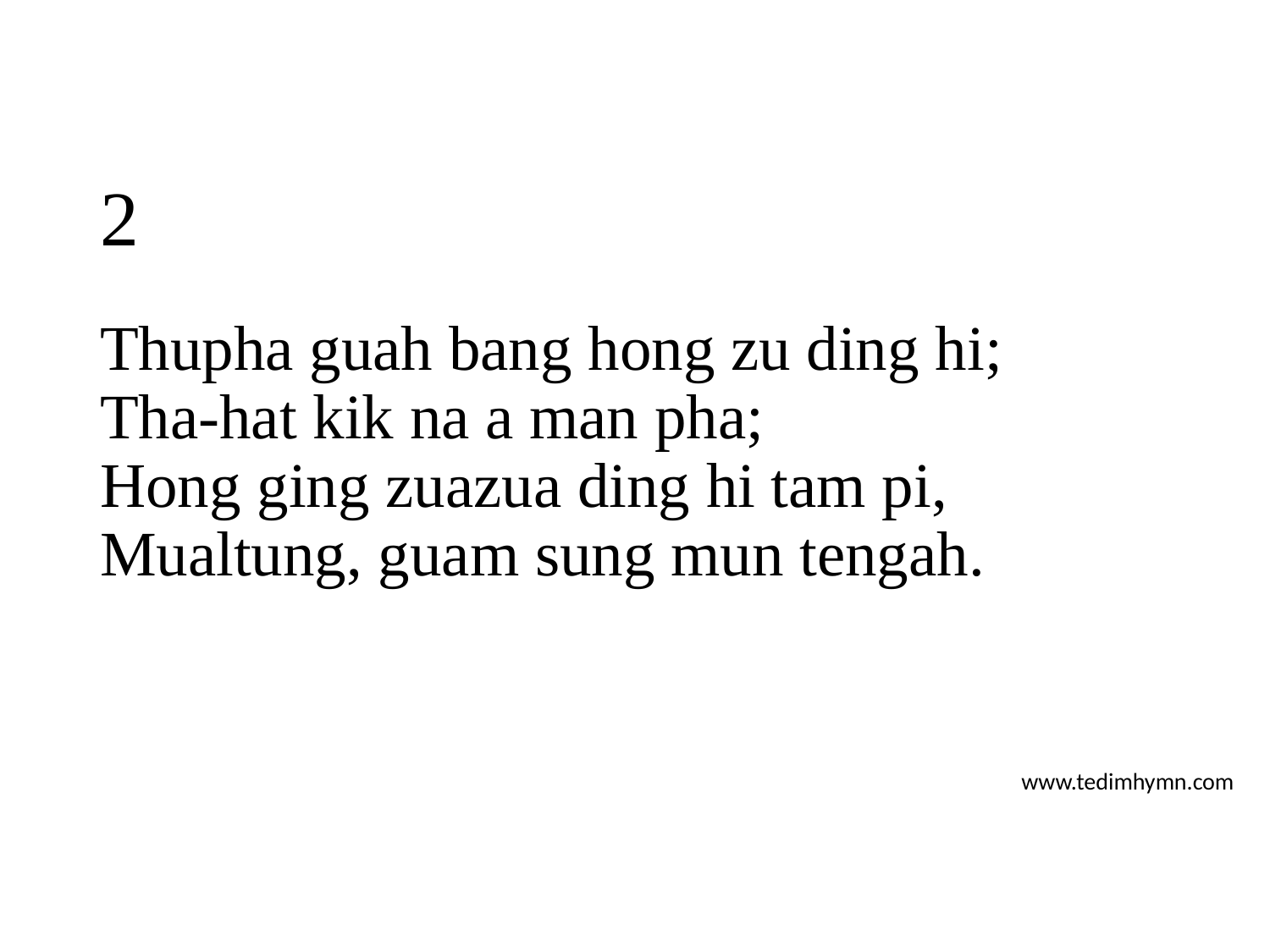

# 2
Thupha guah bang hong zu ding hi;
Tha-hat kik na a man pha;
Hong ging zuazua ding hi tam pi,
Mualtung, guam sung mun tengah.
www.tedimhymn.com